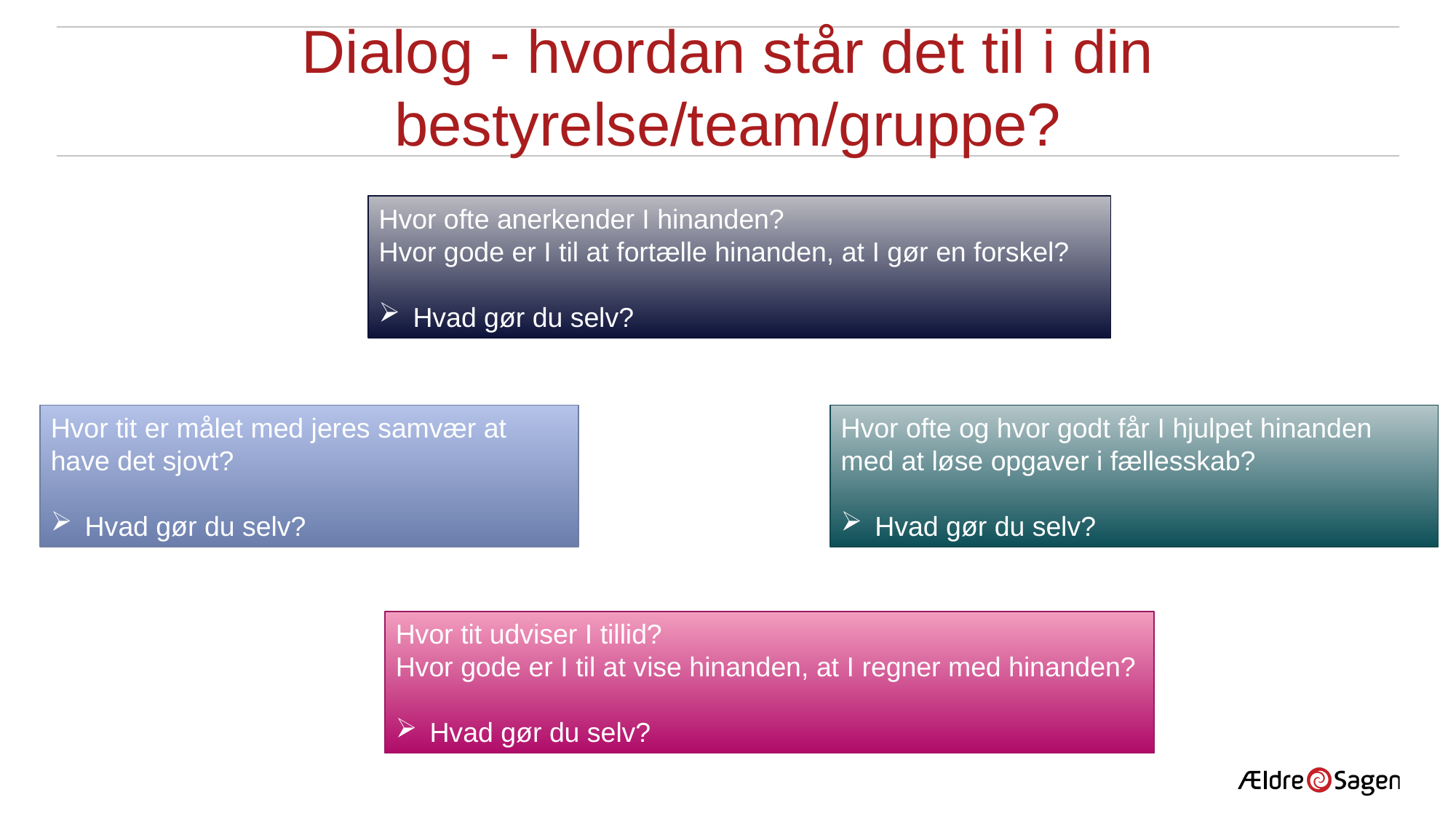

# Dialog - hvordan står det til i din bestyrelse/team/gruppe?
Hvor ofte anerkender I hinanden?
Hvor gode er I til at fortælle hinanden, at I gør en forskel?

Hvad gør du selv?
Hvor tit er målet med jeres samvær at have det sjovt?

Hvad gør du selv?
Hvor ofte og hvor godt får I hjulpet hinanden med at løse opgaver i fællesskab?

Hvad gør du selv?
Hvor tit udviser I tillid?
Hvor gode er I til at vise hinanden, at I regner med hinanden?

Hvad gør du selv?